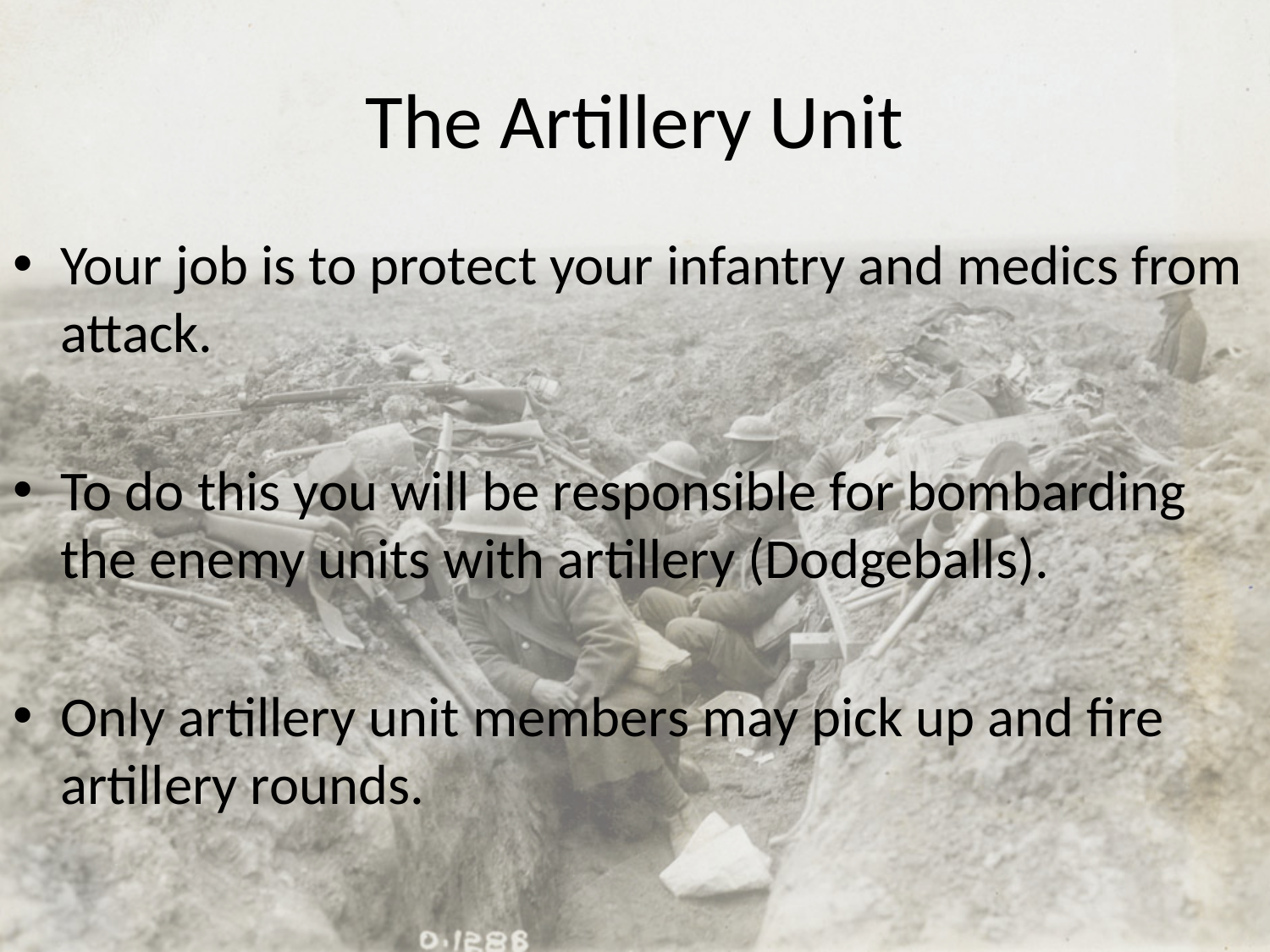

# The Artillery Unit
Your job is to protect your infantry and medics from attack.

To do this you will be responsible for bombarding the enemy units with artillery (Dodgeballs).

Only artillery unit members may pick up and fire artillery rounds.